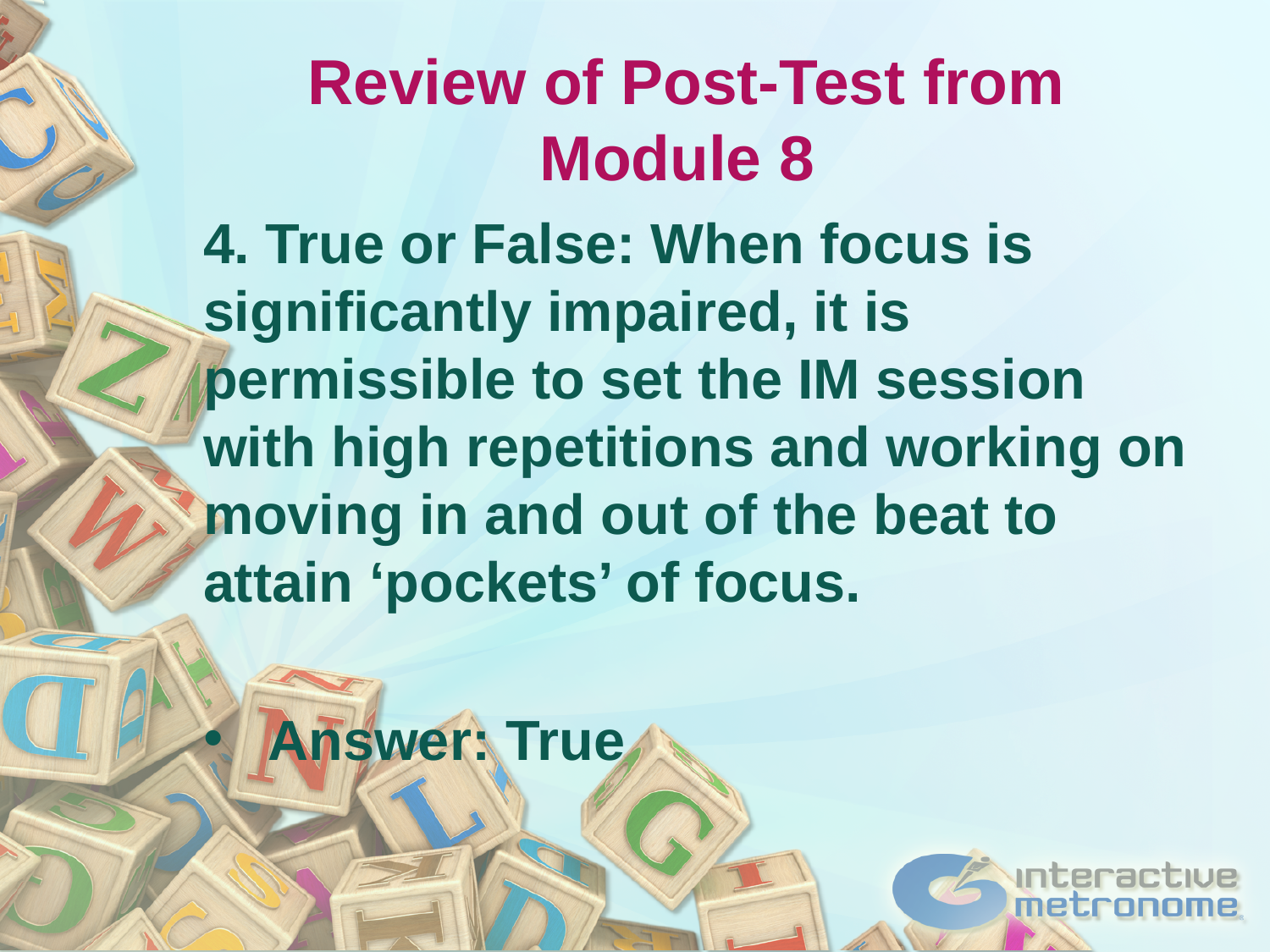

Review of Post-Test from Module 8
4. True or False: When focus is significantly impaired, it is permissible to set the IM session with high repetitions and working on moving in and out of the beat to attain ‘pockets’ of focus.

Answer: True